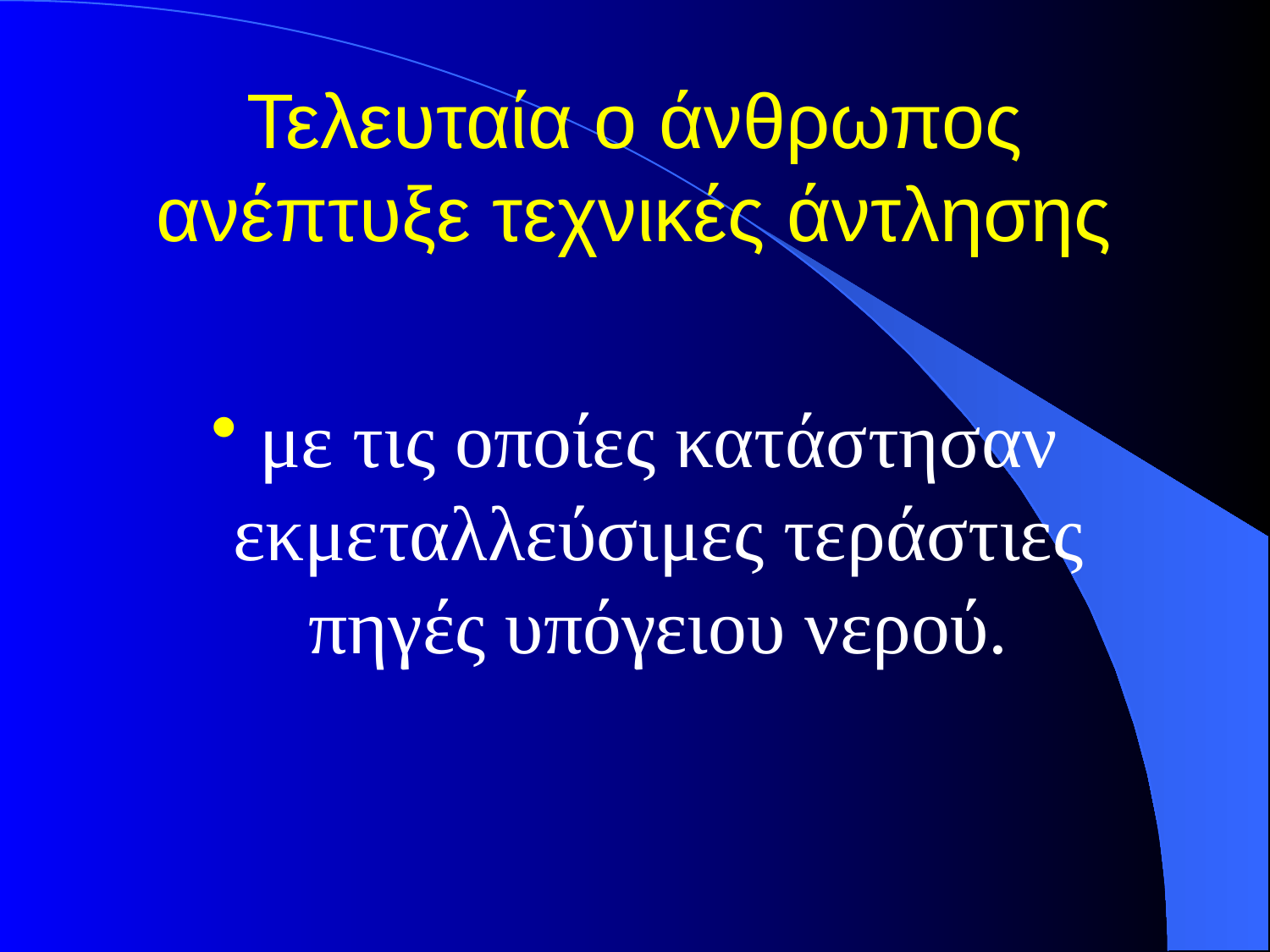

# Τελευταία ο άνθρωπος ανέπτυξε τεχνικές άντλησης

με τις οποίες κατάστησαν εκμεταλλεύσιμες τεράστιες πηγές υπόγειου νερού.